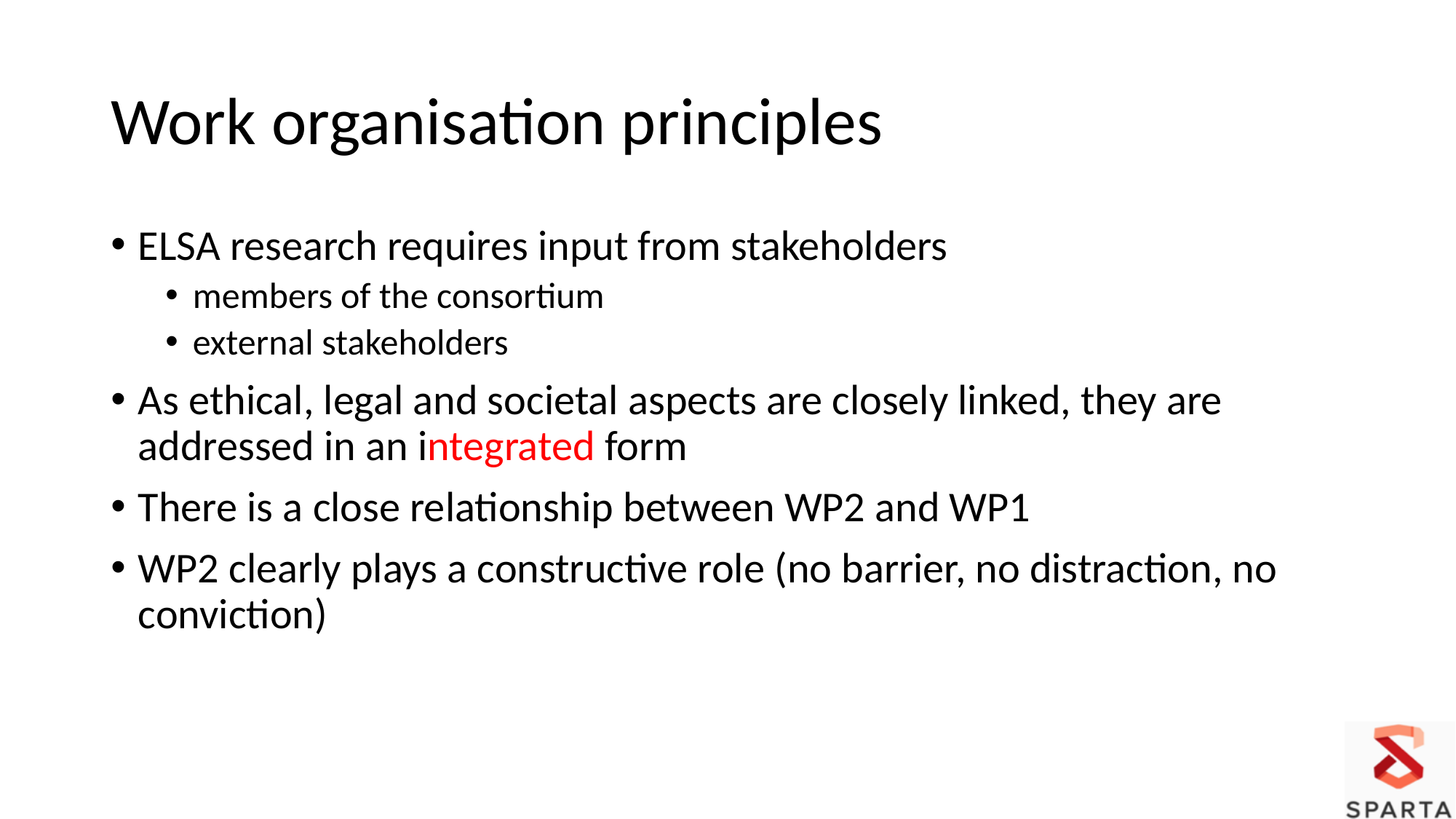

# Work organisation principles
ELSA research requires input from stakeholders
members of the consortium
external stakeholders
As ethical, legal and societal aspects are closely linked, they are addressed in an integrated form
There is a close relationship between WP2 and WP1
WP2 clearly plays a constructive role (no barrier, no distraction, no conviction)